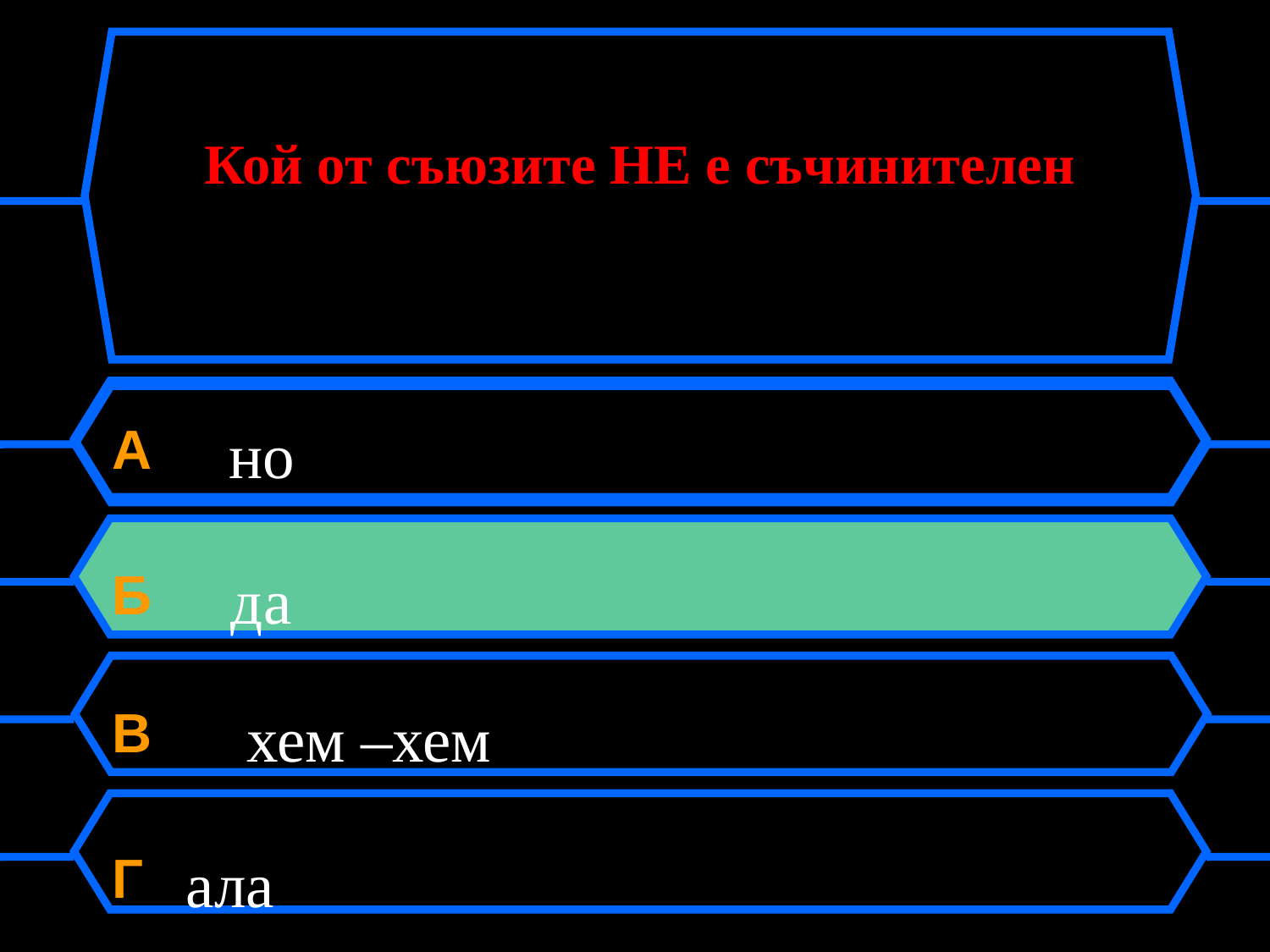

# Кой от съюзите НЕ е съчинителен

A     но
Б   да
В      хем –хем
Г  ала